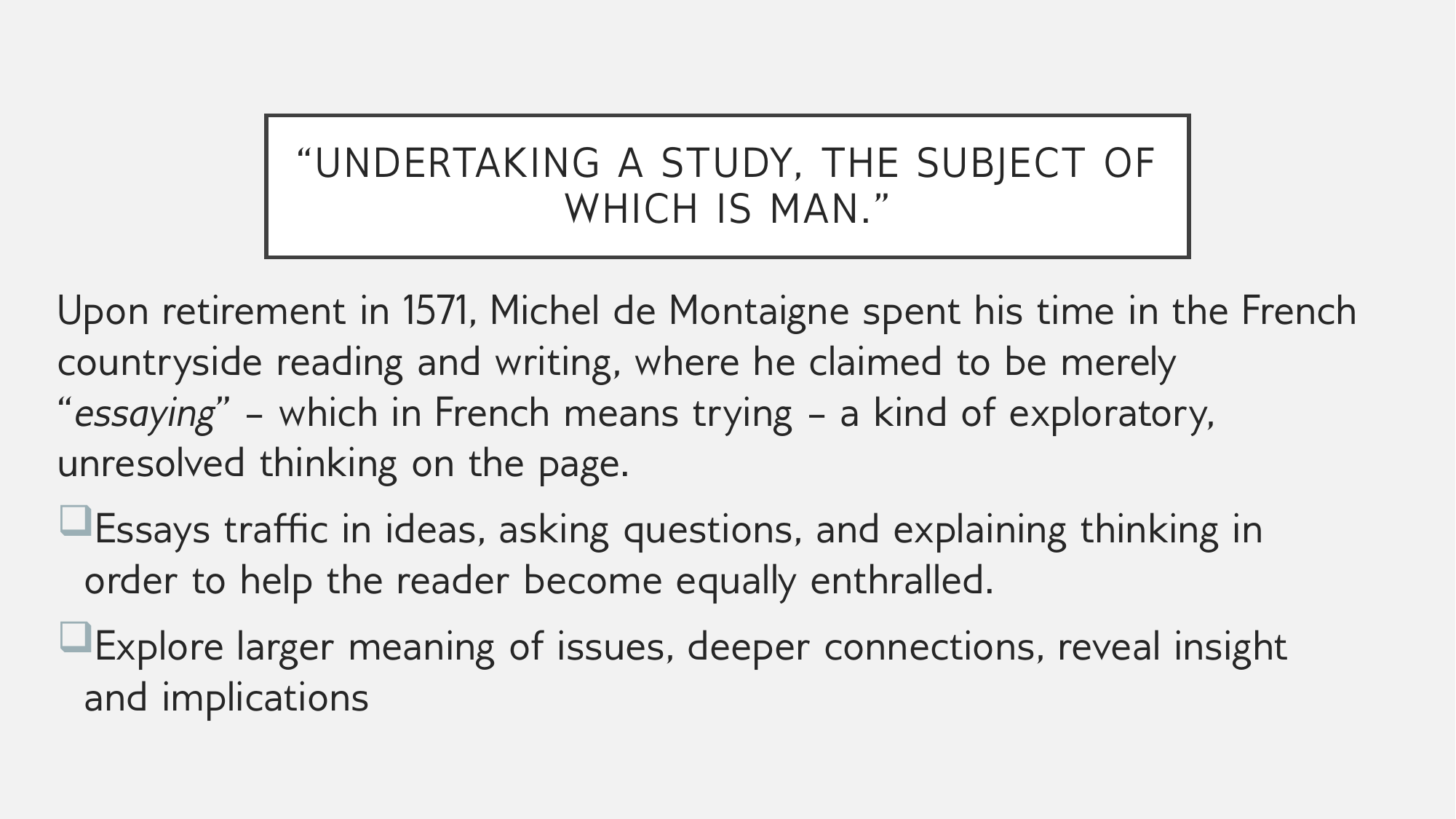

# “undertaking a study, the subject of which is man.”
Upon retirement in 1571, Michel de Montaigne spent his time in the French countryside reading and writing, where he claimed to be merely “essaying” – which in French means trying – a kind of exploratory, unresolved thinking on the page.
Essays traffic in ideas, asking questions, and explaining thinking in order to help the reader become equally enthralled.
Explore larger meaning of issues, deeper connections, reveal insight and implications